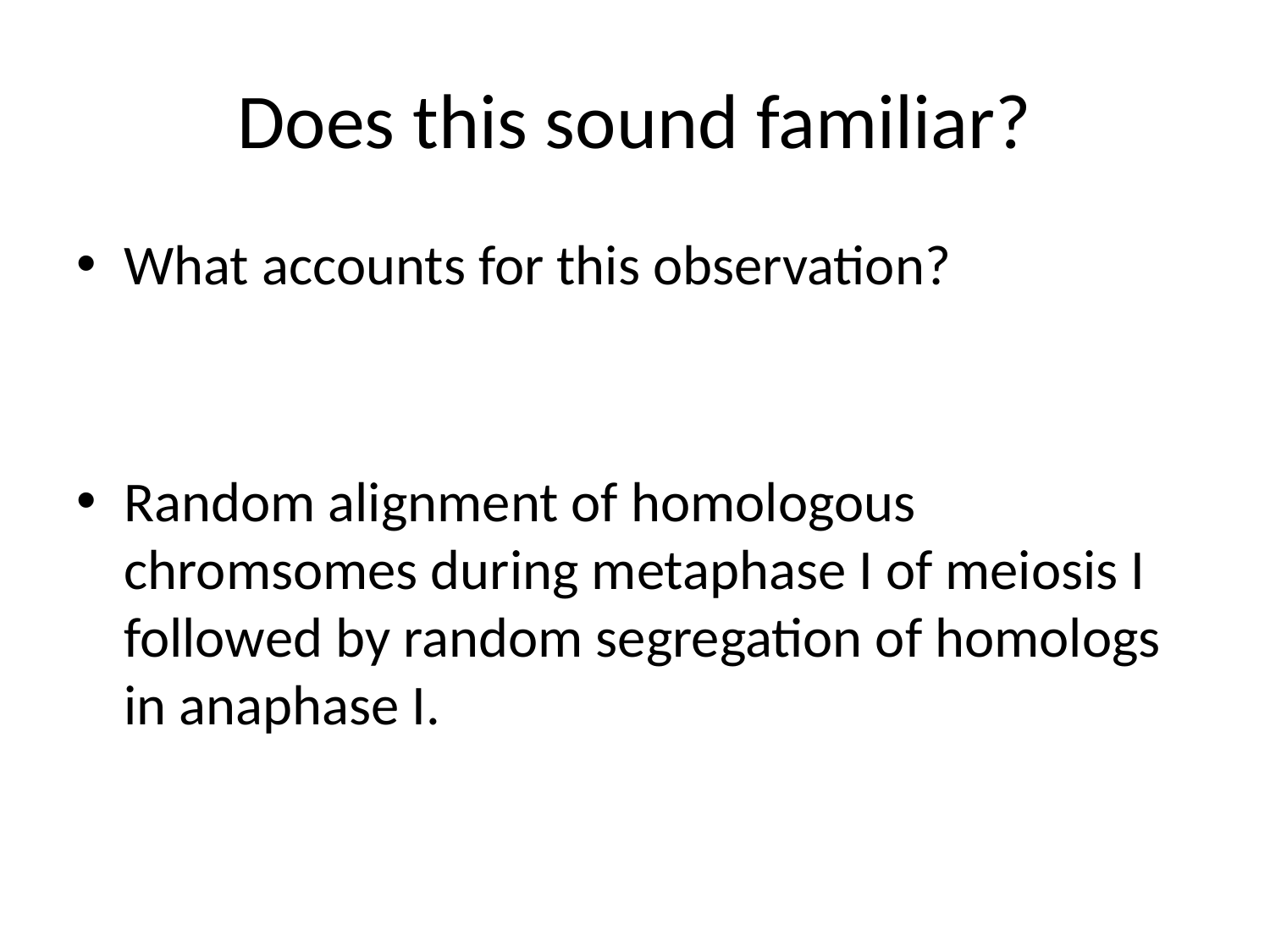

# Does this sound familiar?
What accounts for this observation?

Random alignment of homologous chromsomes during metaphase I of meiosis I followed by random segregation of homologs in anaphase I.